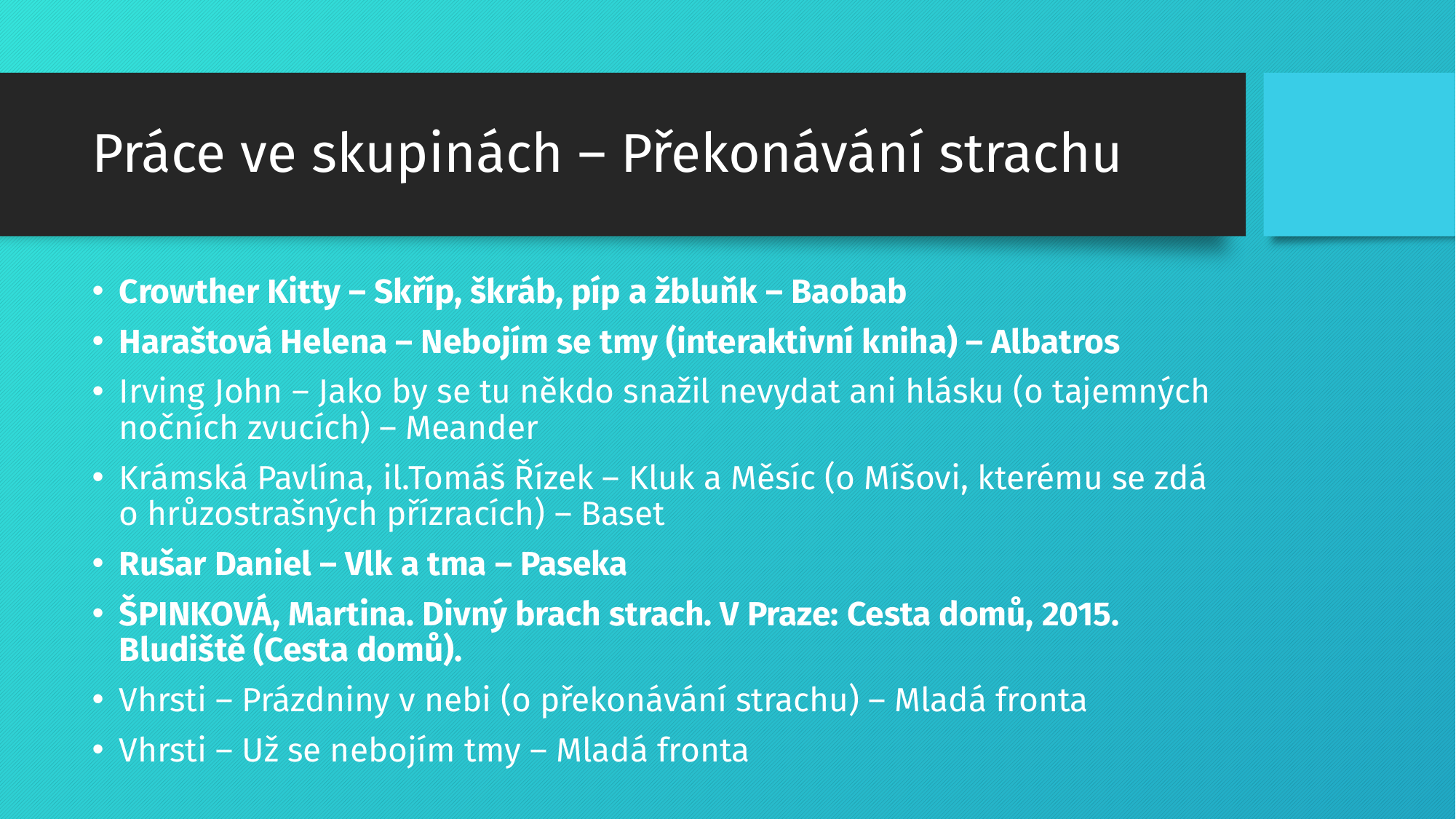

# Práce ve skupinách – Překonávání strachu
Crowther Kitty – Skříp, škráb, píp a žbluňk – Baobab
Haraštová Helena – Nebojím se tmy (interaktivní kniha) – Albatros
Irving John – Jako by se tu někdo snažil nevydat ani hlásku (o tajemných nočních zvucích) – Meander
Krámská Pavlína, il.Tomáš Řízek – Kluk a Měsíc (o Míšovi, kterému se zdá o hrůzostrašných přízracích) – Baset
Rušar Daniel – Vlk a tma – Paseka
ŠPINKOVÁ, Martina. Divný brach strach. V Praze: Cesta domů, 2015. Bludiště (Cesta domů).
Vhrsti – Prázdniny v nebi (o překonávání strachu) – Mladá fronta
Vhrsti – Už se nebojím tmy – Mladá fronta